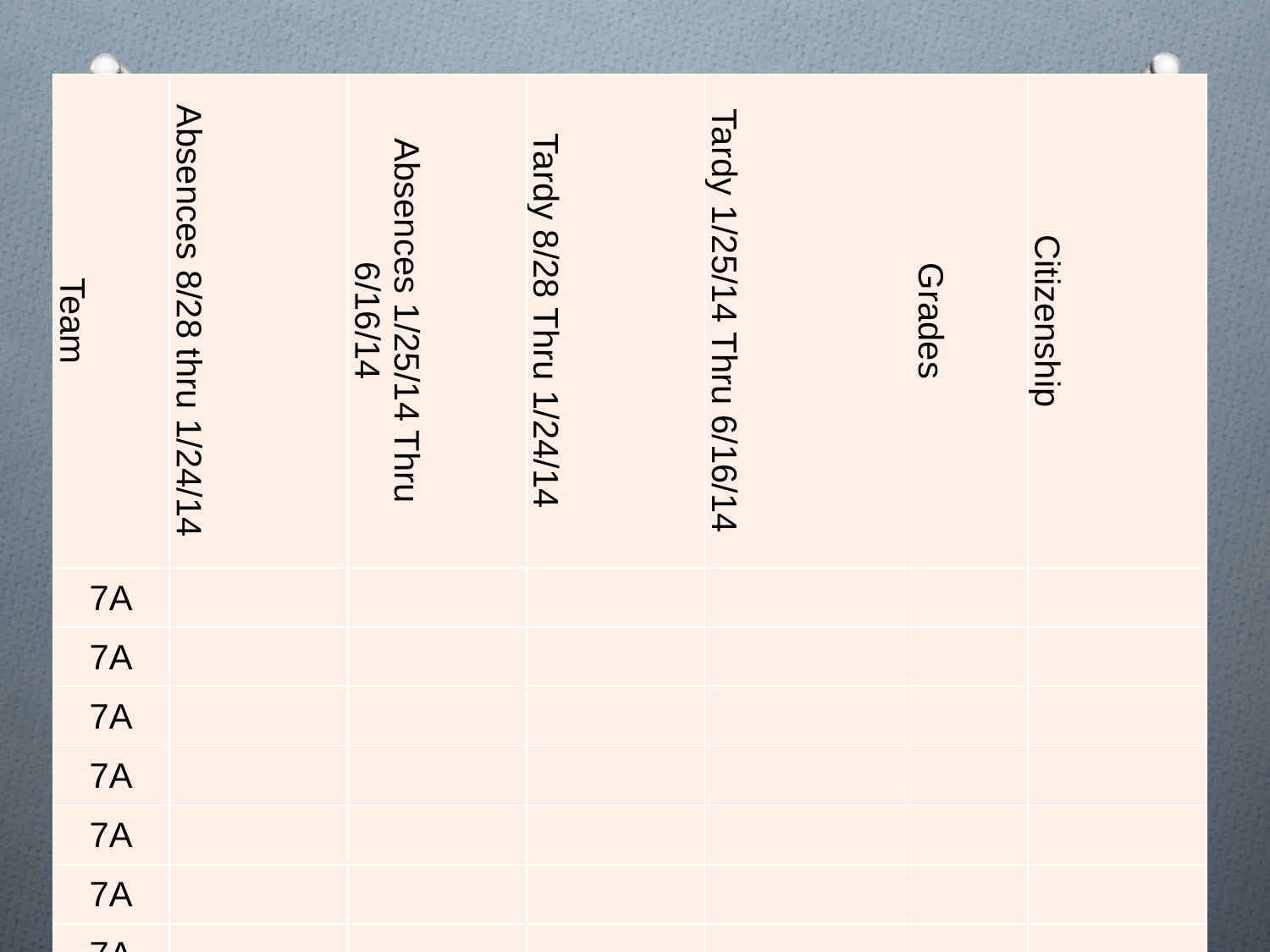

| Team | Absences 8/28 thru 1/24/14 | Absences 1/25/14 Thru 6/16/14 | Tardy 8/28 Thru 1/24/14 | Tardy 1/25/14 Thru 6/16/14 | Grades | Citizenship |
| --- | --- | --- | --- | --- | --- | --- |
| 7A |  |  |  |  |  |  |
| 7A |  |  |  |  |  |  |
| 7A |  |  |  |  |  |  |
| 7A |  |  |  |  |  |  |
| 7A |  |  |  |  |  |  |
| 7A |  |  |  |  |  |  |
| 7A |  |  |  |  |  |  |
| 7A |  |  |  |  |  |  |
| 7A |  |  |  |  |  |  |
#